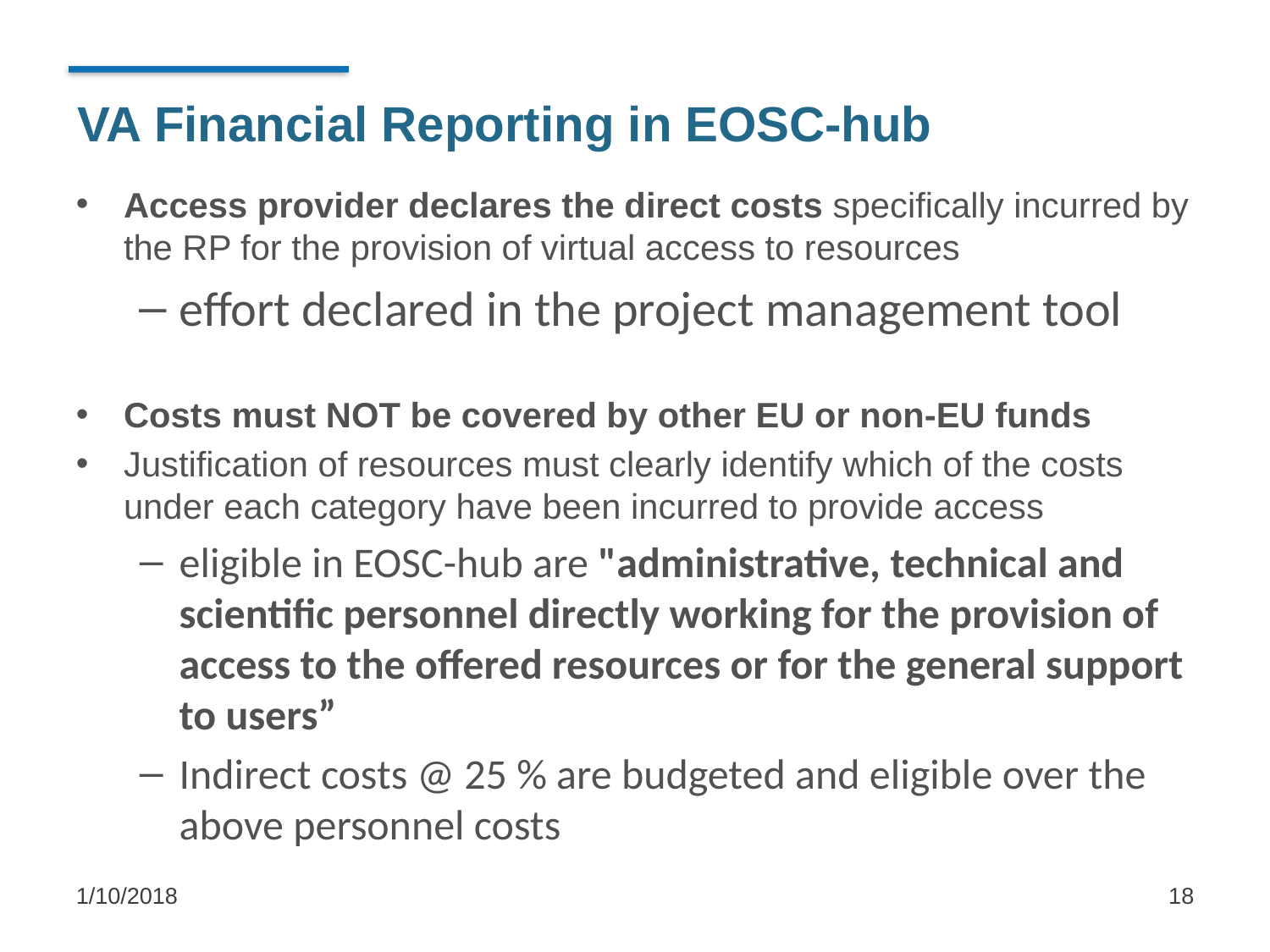

# VA Financial Reporting in EOSC-hub
Access provider declares the direct costs specifically incurred by the RP for the provision of virtual access to resources
effort declared in the project management tool

Costs must NOT be covered by other EU or non-EU funds
Justification of resources must clearly identify which of the costs under each category have been incurred to provide access
eligible in EOSC-hub are "administrative, technical and scientific personnel directly working for the provision of access to the offered resources or for the general support to users”
Indirect costs @ 25 % are budgeted and eligible over the above personnel costs

1/10/2018
18